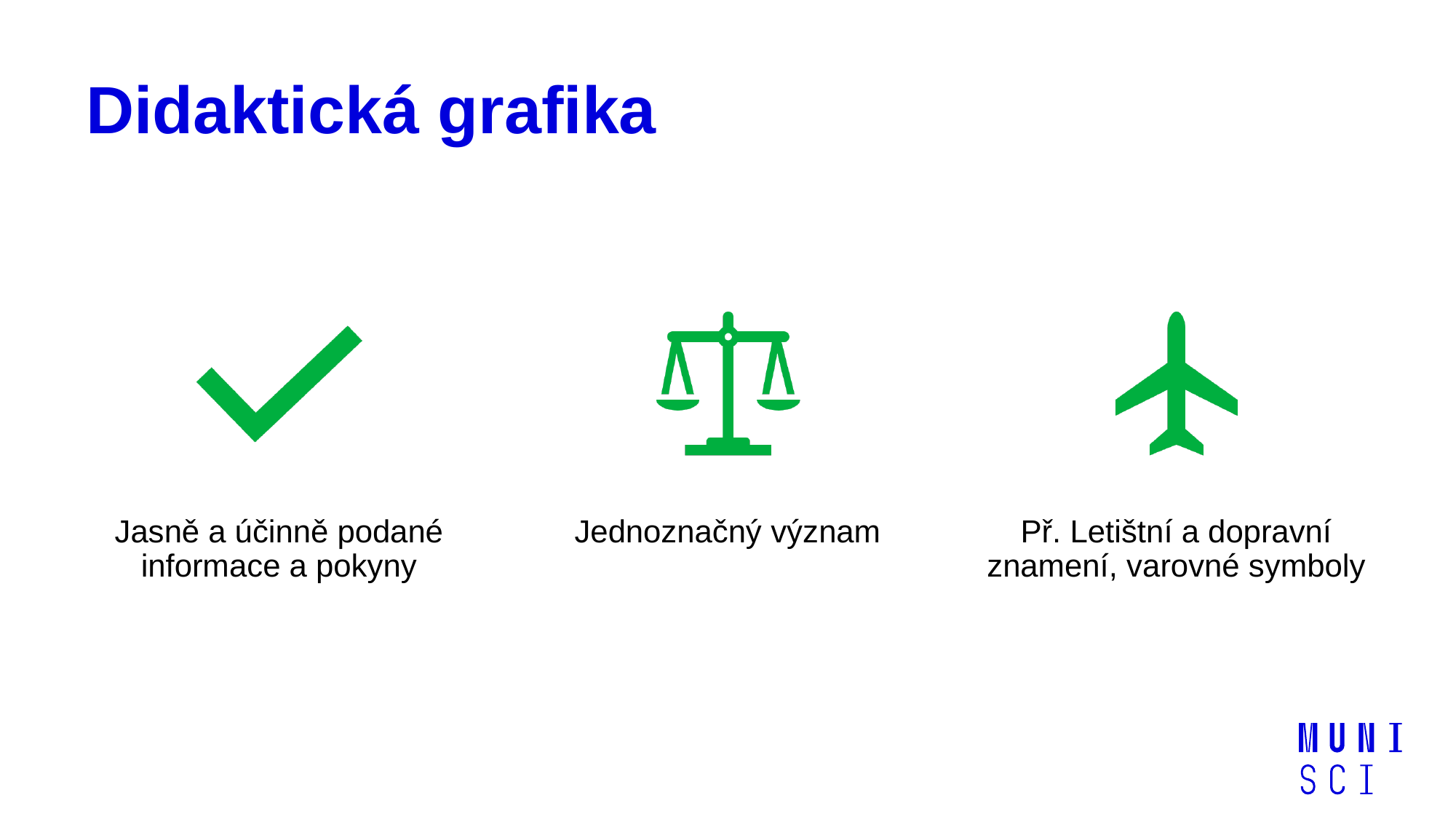

# Didaktická grafika
Jasně a účinně podané informace a pokyny
Jednoznačný význam
Př. Letištní a dopravní znamení, varovné symboly